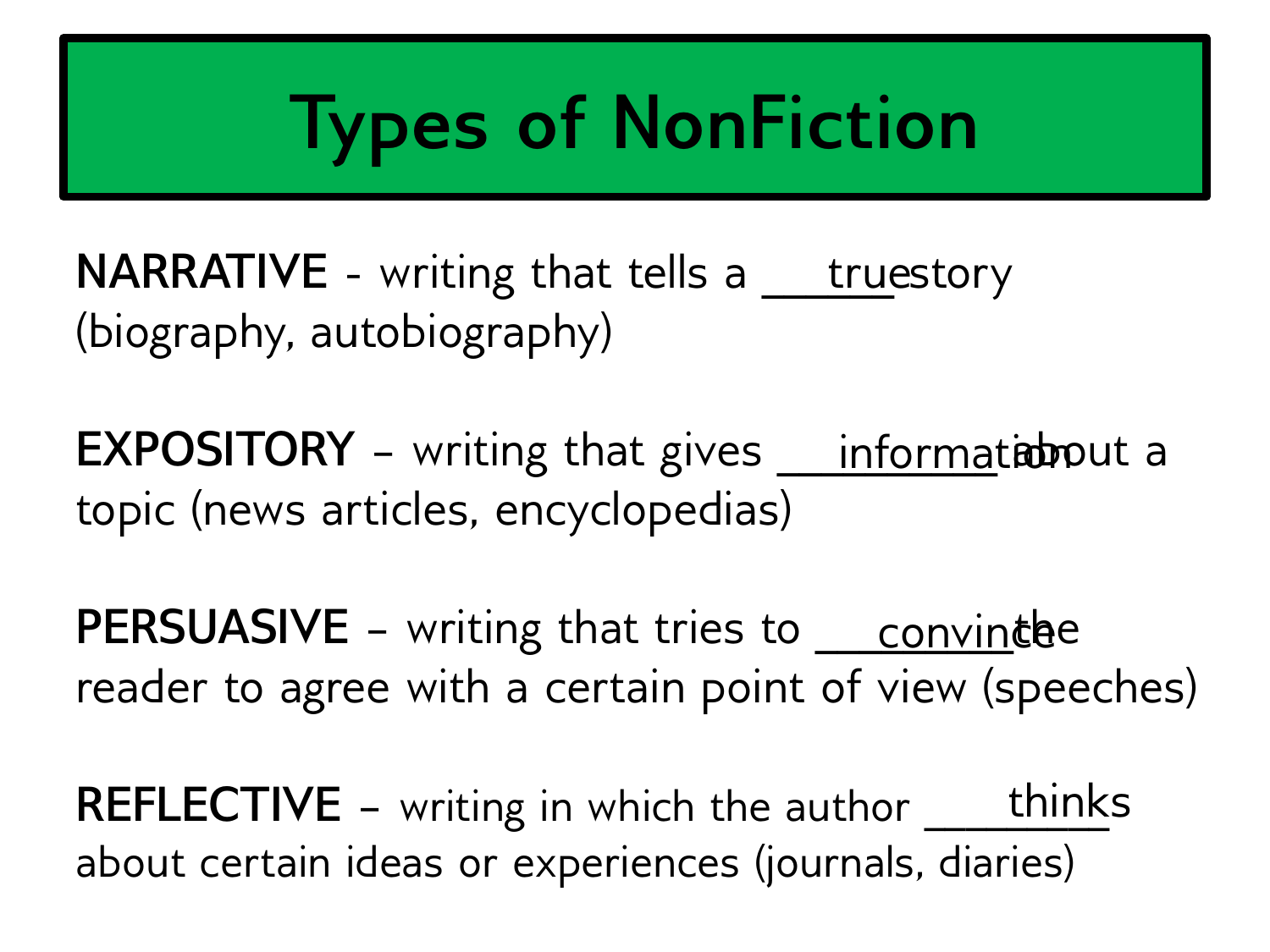

# Types of NonFiction
NARRATIVE - writing that tells a ______ story (biography, autobiography)

EXPOSITORY – writing that gives __________ about a topic (news articles, encyclopedias)

PERSUASIVE – writing that tries to _________the reader to agree with a certain point of view (speeches)

REFLECTIVE – writing in which the author _________
about certain ideas or experiences (journals, diaries)

true
information
convince
thinks